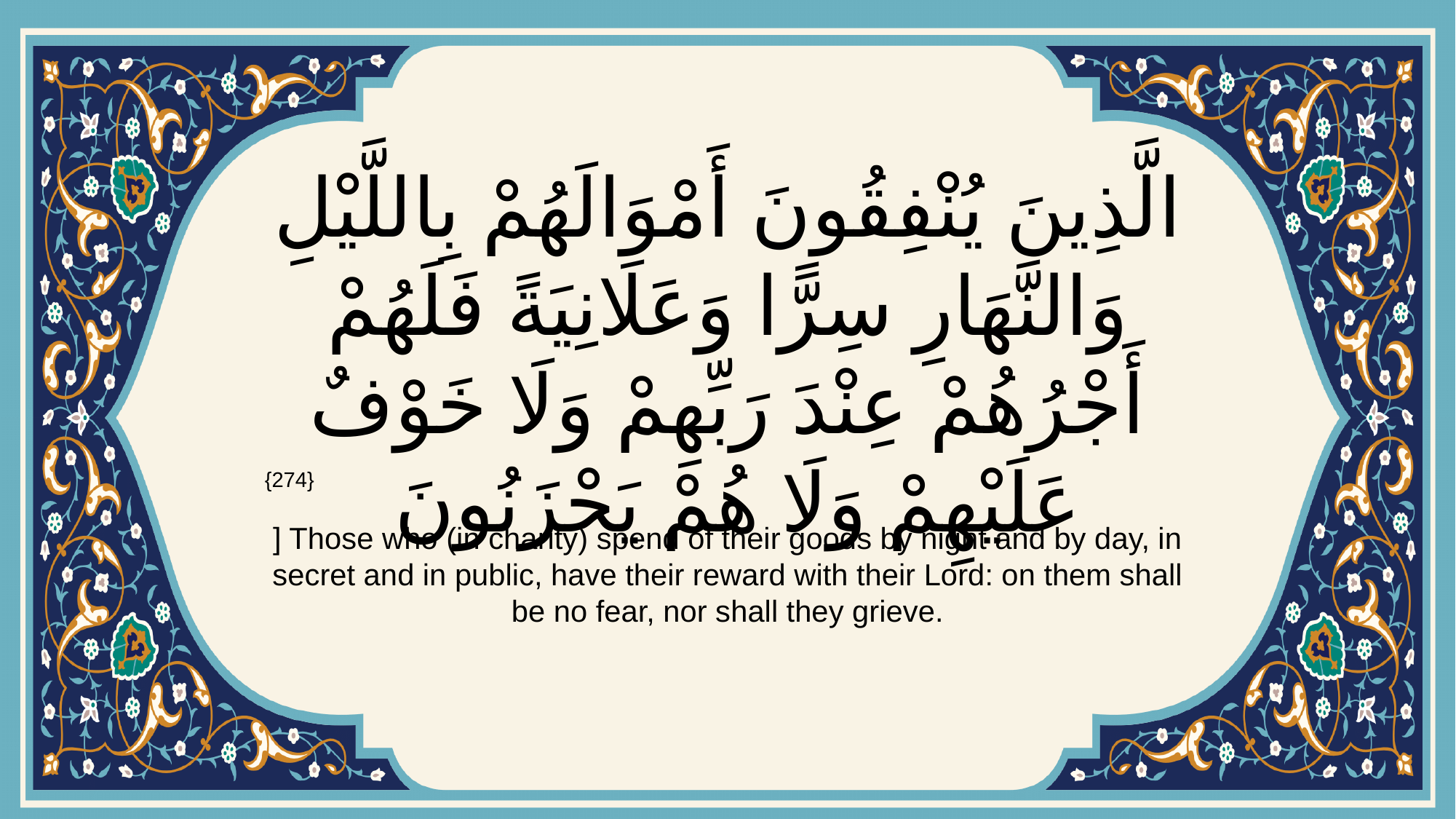

# الَّذِينَ يُنْفِقُونَ أَمْوَالَهُمْ بِاللَّيْلِ وَالنَّهَارِ سِرًّا وَعَلَانِيَةً فَلَهُمْ أَجْرُهُمْ عِنْدَ رَبِّهِمْ وَلَا خَوْفٌ عَلَيْهِمْ وَلَا هُمْ يَحْزَنُونَ
{274}
] Those who (in charity) spend of their goods by night and by day, in secret and in public, have their reward with their Lord: on them shall be no fear, nor shall they grieve.